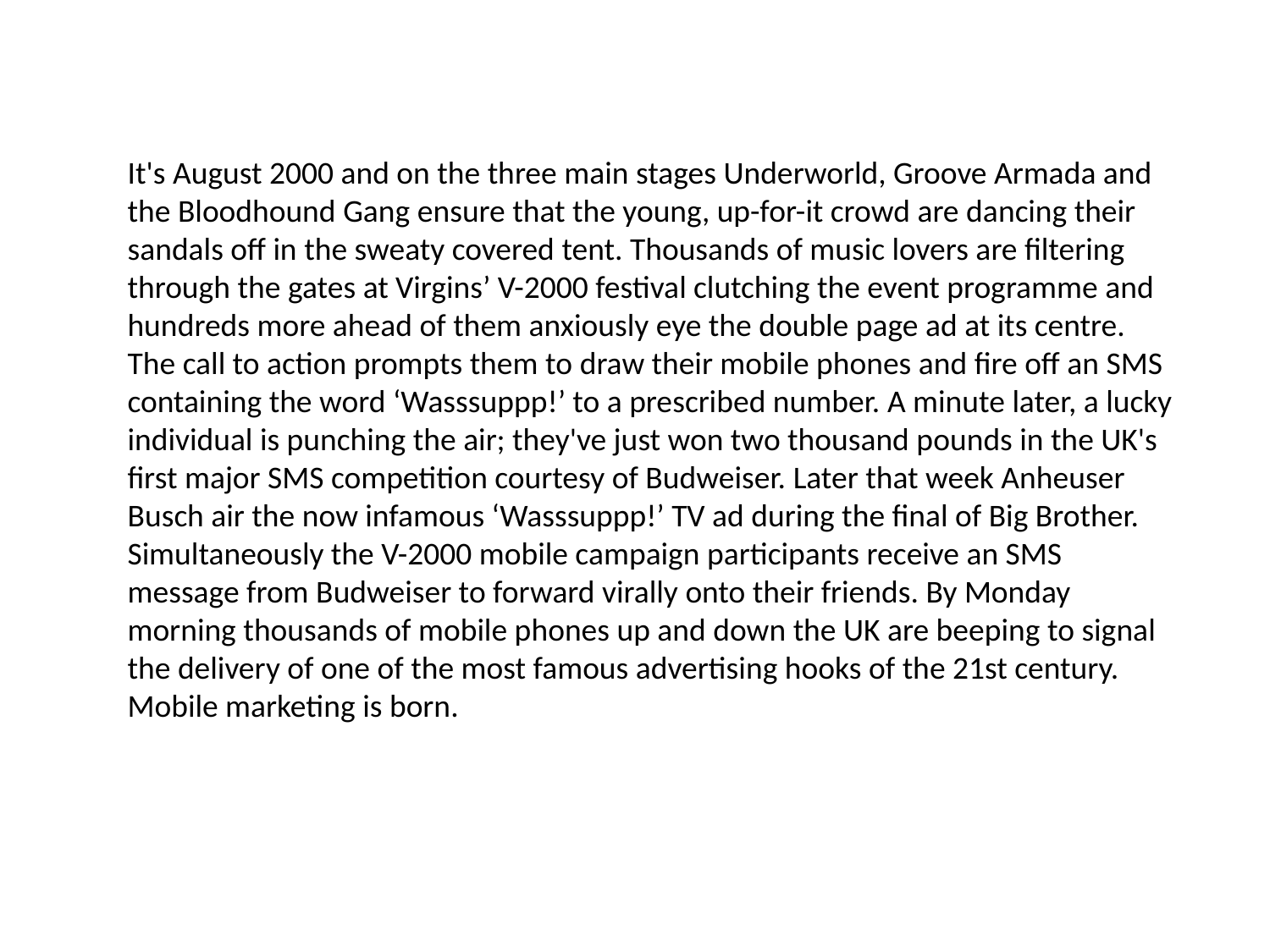

It's August 2000 and on the three main stages Underworld, Groove Armada and
the Bloodhound Gang ensure that the young, up-for-it crowd are dancing their
sandals off in the sweaty covered tent. Thousands of music lovers are filtering
through the gates at Virgins’ V-2000 festival clutching the event programme and
hundreds more ahead of them anxiously eye the double page ad at its centre.
The call to action prompts them to draw their mobile phones and fire off an SMS
containing the word ‘Wasssuppp!’ to a prescribed number. A minute later, a lucky
individual is punching the air; they've just won two thousand pounds in the UK's
first major SMS competition courtesy of Budweiser. Later that week Anheuser
Busch air the now infamous ‘Wasssuppp!’ TV ad during the final of Big Brother.
Simultaneously the V-2000 mobile campaign participants receive an SMS
message from Budweiser to forward virally onto their friends. By Monday
morning thousands of mobile phones up and down the UK are beeping to signal
the delivery of one of the most famous advertising hooks of the 21st century.
Mobile marketing is born.